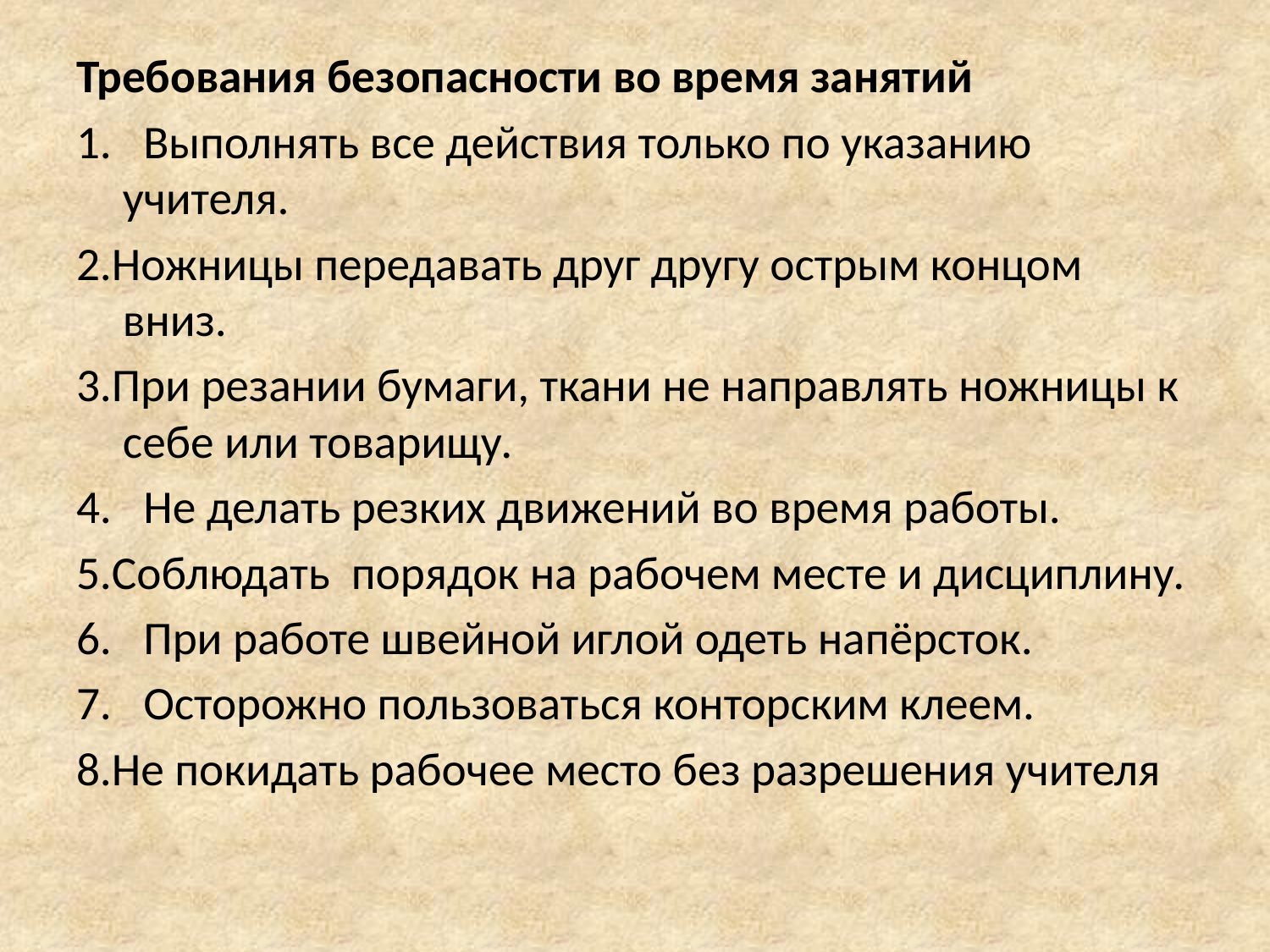

Требования безопасности во время занятий
1.   Выполнять все действия только по указанию учителя.
2.Ножницы передавать друг другу острым концом вниз.
3.При резании бумаги, ткани не направлять ножницы к себе или товарищу.
4.   Не делать резких движений во время работы.
5.Соблюдать  порядок на рабочем месте и дисциплину.
6.   При работе швейной иглой одеть напёрсток.
7.   Осторожно пользоваться конторским клеем.
8.Не покидать рабочее место без разрешения учителя